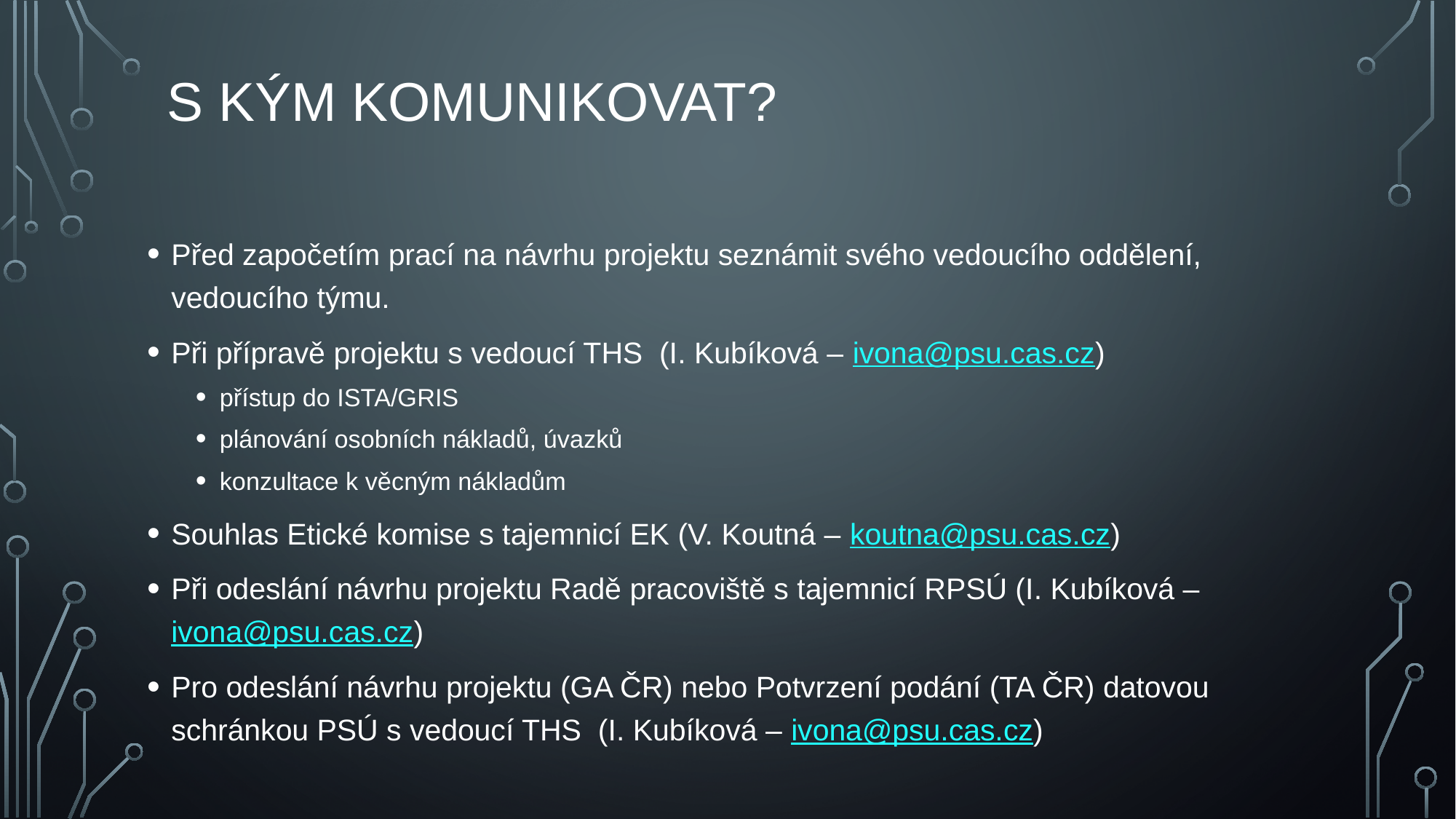

# S kým komunikovat?
Před započetím prací na návrhu projektu seznámit svého vedoucího oddělení, vedoucího týmu.
Při přípravě projektu s vedoucí THS  (I. Kubíková – ivona@psu.cas.cz)
přístup do ISTA/GRIS
plánování osobních nákladů, úvazků
konzultace k věcným nákladům
Souhlas Etické komise s tajemnicí EK (V. Koutná – koutna@psu.cas.cz)
Při odeslání návrhu projektu Radě pracoviště s tajemnicí RPSÚ (I. Kubíková – ivona@psu.cas.cz)
Pro odeslání návrhu projektu (GA ČR) nebo Potvrzení podání (TA ČR) datovou schránkou PSÚ s vedoucí THS  (I. Kubíková – ivona@psu.cas.cz)